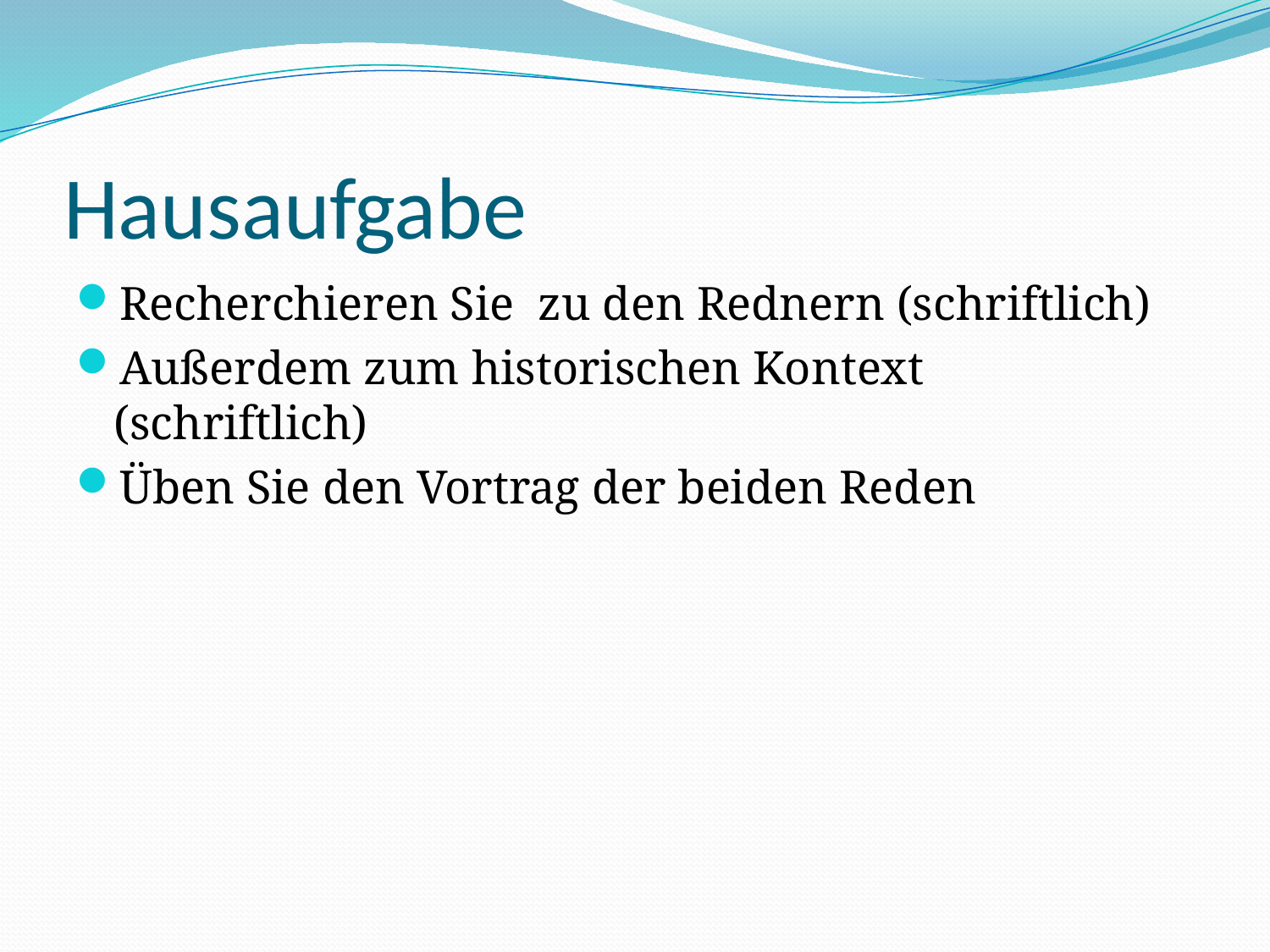

# Hausaufgabe
Recherchieren Sie  zu den Rednern (schriftlich)
Außerdem zum historischen Kontext  (schriftlich)
Üben Sie den Vortrag der beiden Reden